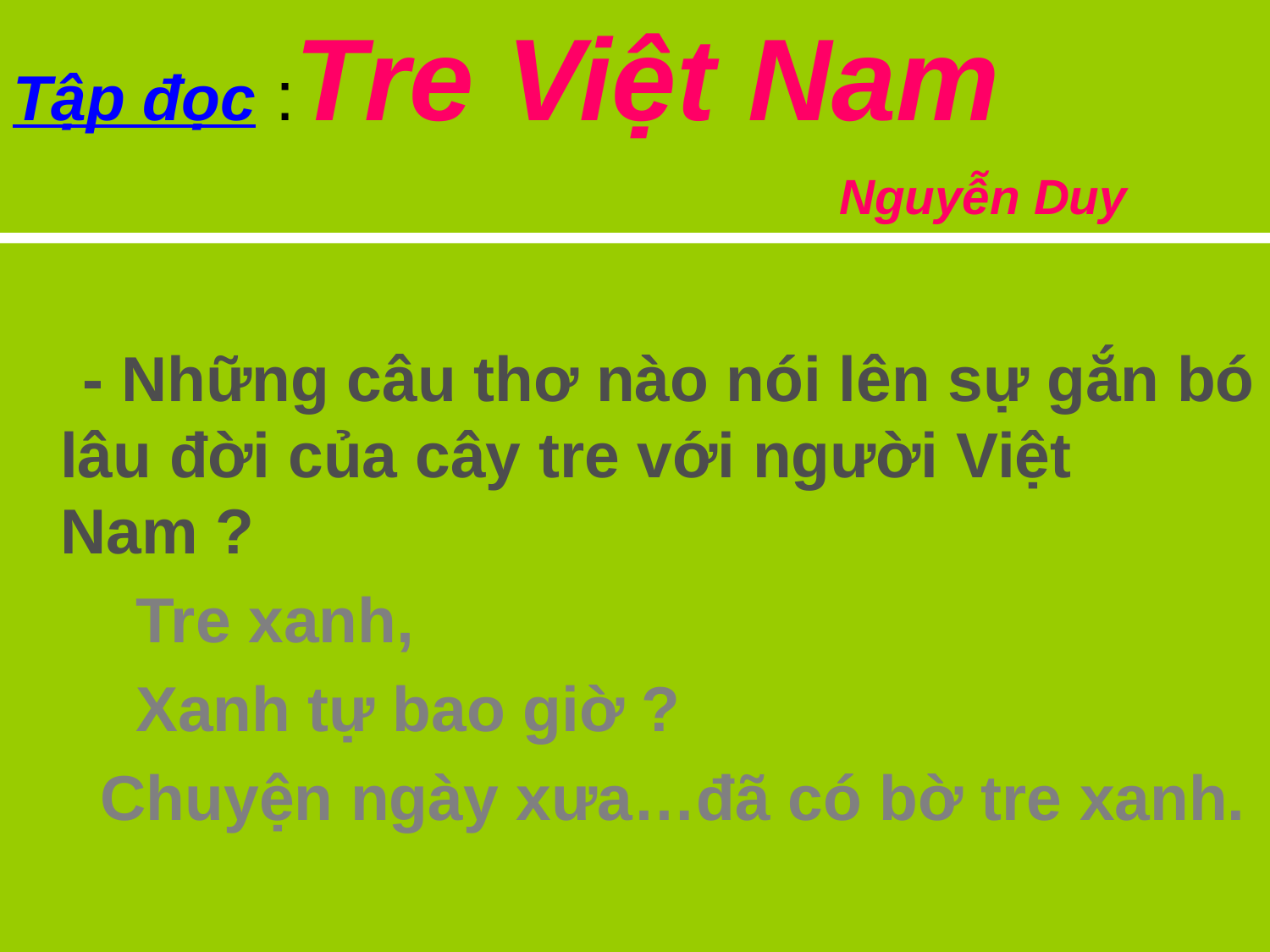

# Tập đọc :Tre Việt Nam Nguyễn Duy

    - Những câu thơ nào nói lên sự gắn bó lâu đời của cây tre với người Việt Nam ?
       Tre xanh,
       Xanh tự bao giờ ?
     Chuyện ngày xưa…đã có bờ tre xanh.